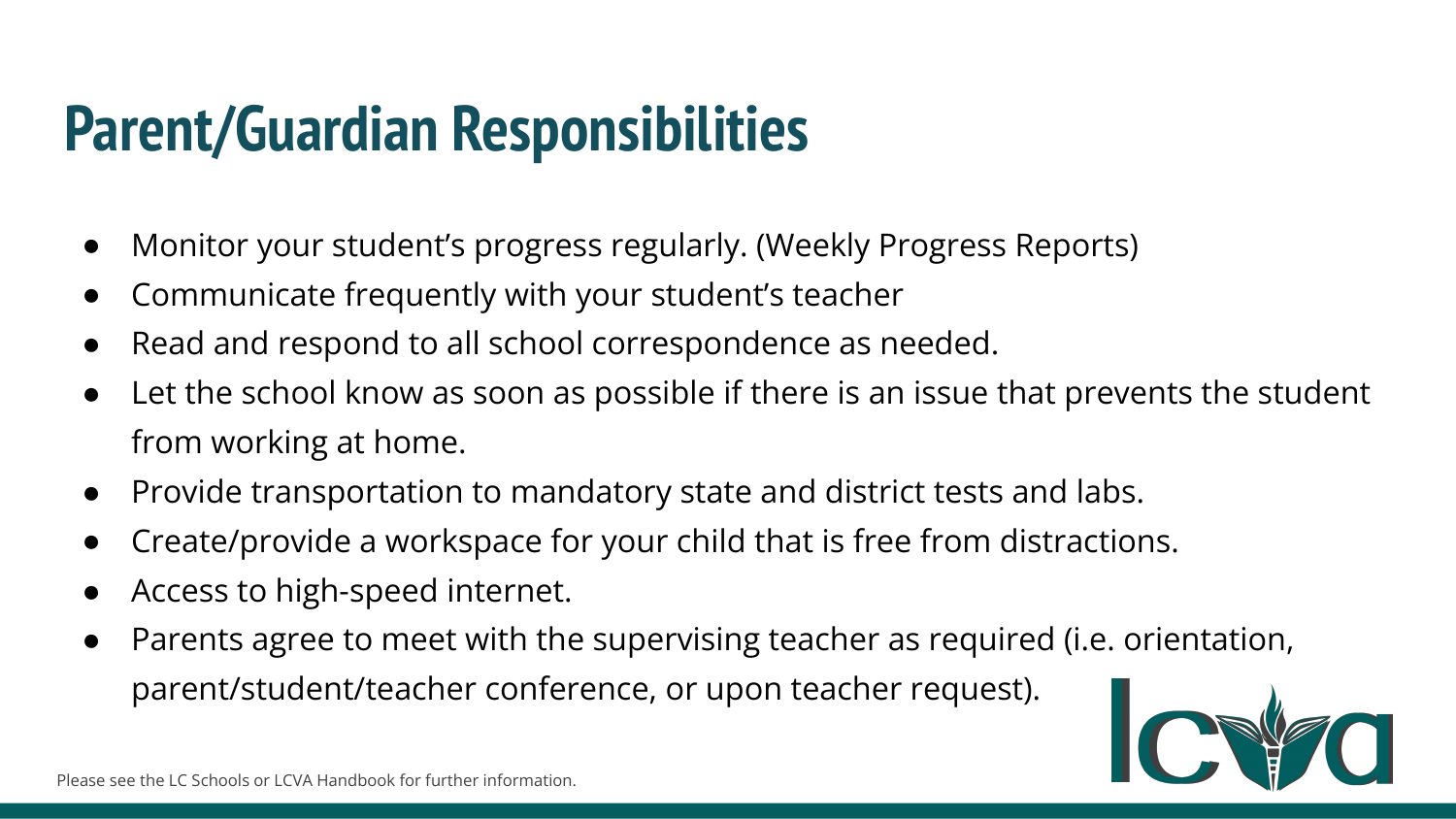

# Parent/Guardian Responsibilities
Monitor your student’s progress regularly. (Weekly Progress Reports)
Communicate frequently with your student’s teacher
Read and respond to all school correspondence as needed.
Let the school know as soon as possible if there is an issue that prevents the student from working at home.
Provide transportation to mandatory state and district tests and labs.
Create/provide a workspace for your child that is free from distractions.
Access to high-speed internet.
Parents agree to meet with the supervising teacher as required (i.e. orientation, parent/student/teacher conference, or upon teacher request).